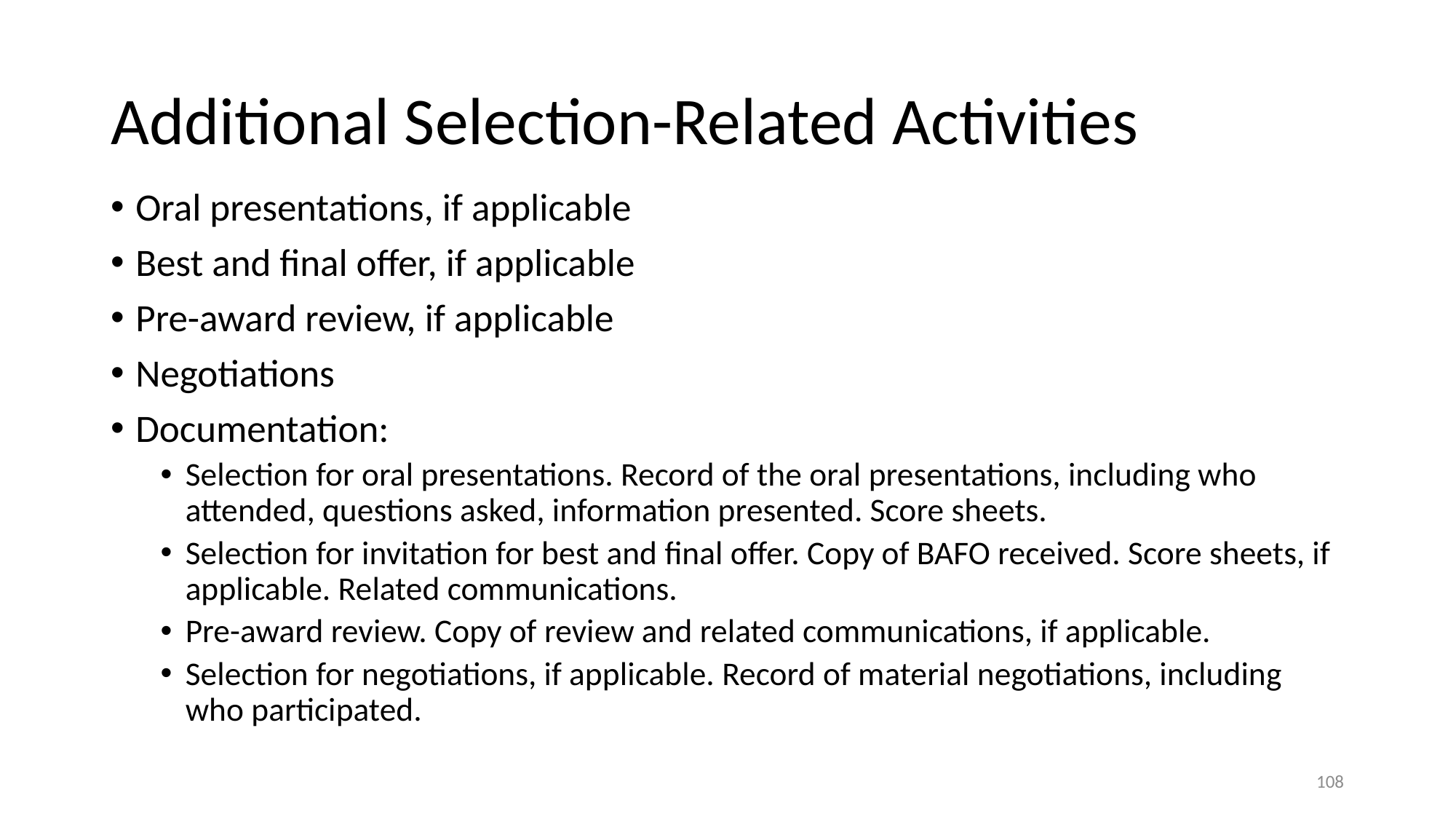

# Additional Selection-Related Activities
Oral presentations, if applicable
Best and final offer, if applicable
Pre-award review, if applicable
Negotiations
Documentation:
Selection for oral presentations. Record of the oral presentations, including who attended, questions asked, information presented. Score sheets.
Selection for invitation for best and final offer. Copy of BAFO received. Score sheets, if applicable. Related communications.
Pre-award review. Copy of review and related communications, if applicable.
Selection for negotiations, if applicable. Record of material negotiations, including who participated.

108